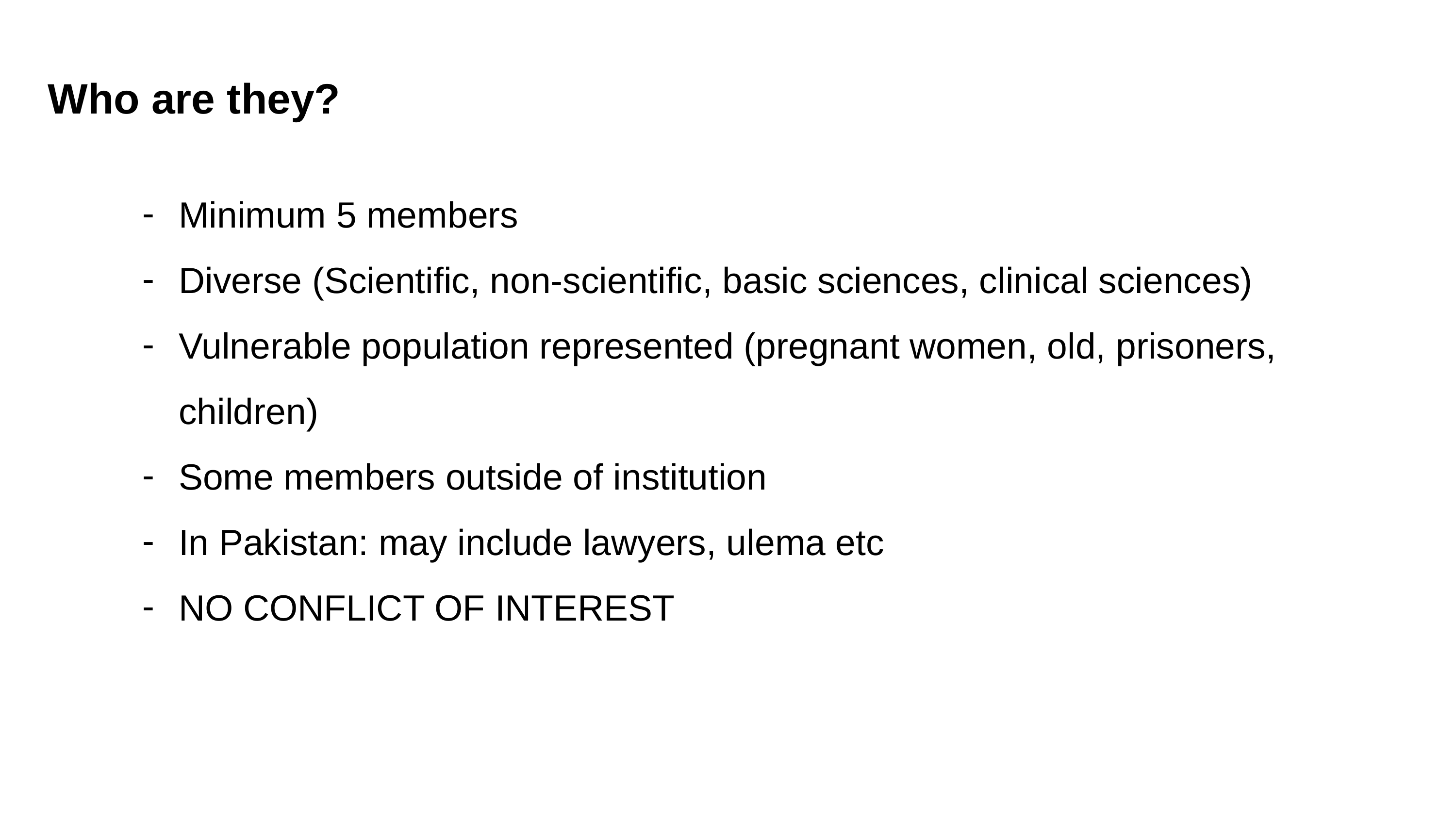

Who are they?

Minimum 5 members
Diverse (Scientific, non-scientific, basic sciences, clinical sciences)
Vulnerable population represented (pregnant women, old, prisoners, children)
Some members outside of institution
In Pakistan: may include lawyers, ulema etc
NO CONFLICT OF INTEREST